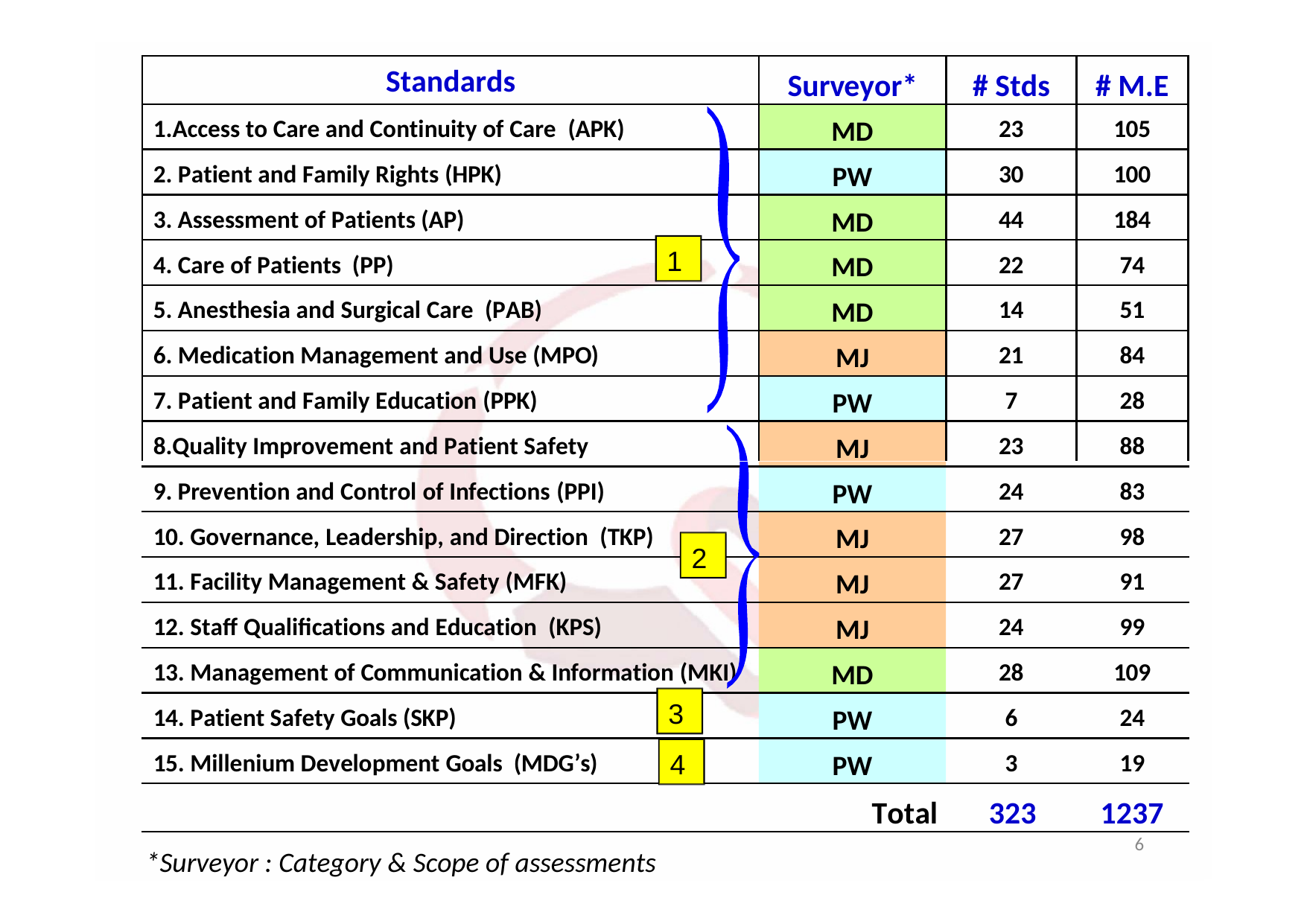

# Standards
Surveyor*
# Stds
# M.E

1.Access to Care and Continuity of Care  (APK)
23
105
MD

2. Patient and Family Rights (HPK)
30
100
PW

3. Assessment of Patients (AP)
44
184
MD

1
4. Care of Patients  (PP)
22
74
MD

5. Anesthesia and Surgical Care  (PAB)
14
51
MD

6. Medication Management and Use (MPO)
21
84
MJ

7. Patient and Family Education (PPK)
7
28
PW

8.Quality Improvement and Patient Safety (PMKP)
23
88
MJ

9. Prevention and Control of Infections (PPI)
24
83
PW

10. Governance, Leadership, and Direction  (TKP)
27
98
MJ

2

11. Facility Management & Safety (MFK)
27
91
MJ

12. Staff Qualifications and Education  (KPS)
24
99
MJ

13. Management of Communication & Information (MKI)
28
109
MD

3
14. Patient Safety Goals (SKP)
6
24
PW

15. Millenium Development Goals  (MDG’s)
3
19
4
PW

Total	323
1237

6
*Surveyor : Category & Scope of assessments